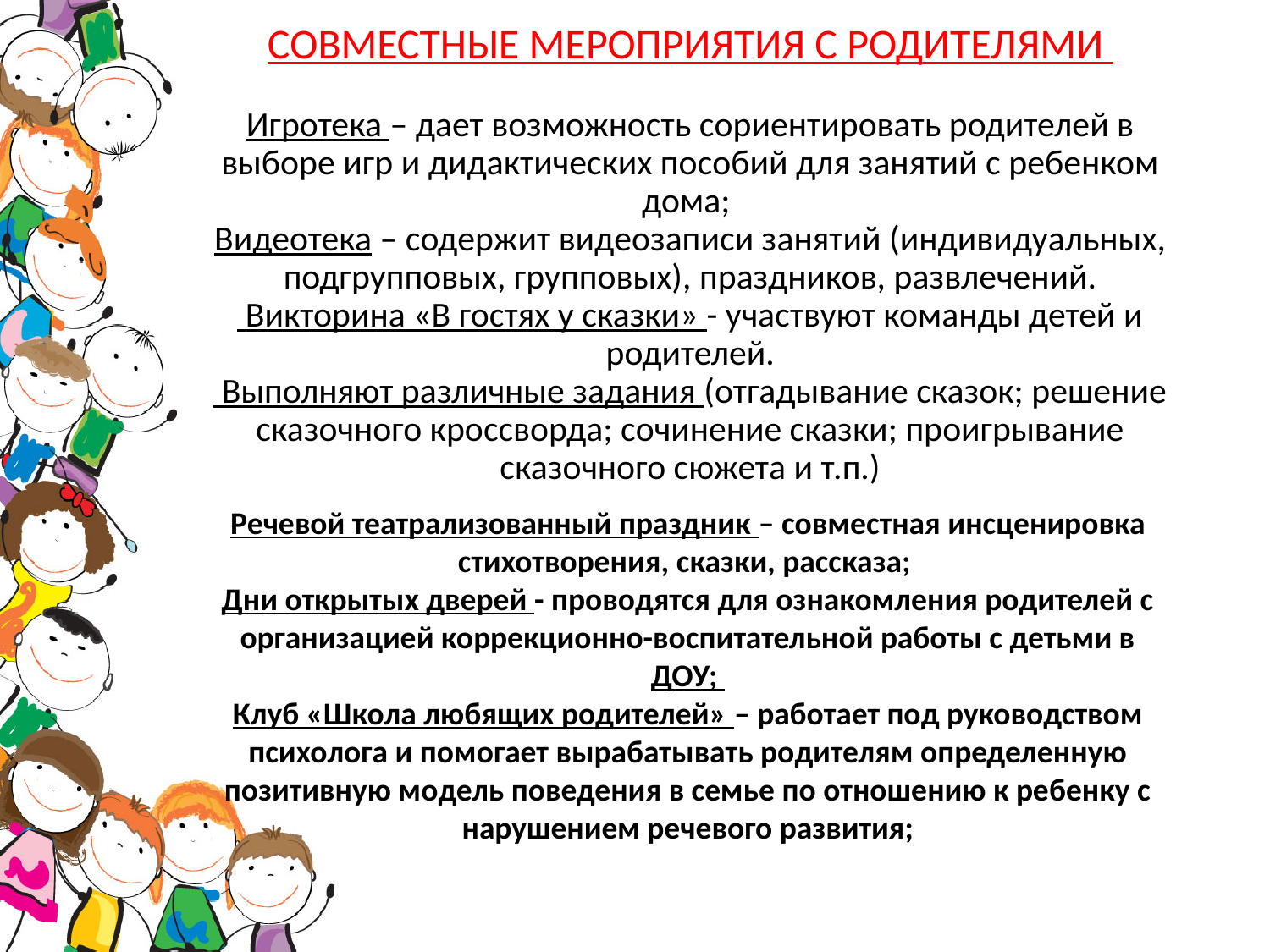

# СОВМЕСТНЫЕ МЕРОПРИЯТИЯ С РОДИТЕЛЯМИ Игротека – дает возможность сориентировать родителей в выборе игр и дидактических пособий для занятий с ребенком дома; Видеотека – содержит видеозаписи занятий (индивидуальных, подгрупповых, групповых), праздников, развлечений. Викторина «В гостях у сказки» - участвуют команды детей и родителей. Выполняют различные задания (отгадывание сказок; решение сказочного кроссворда; сочинение сказки; проигрывание сказочного сюжета и т.п.)

Речевой театрализованный праздник – совместная инсценировка стихотворения, сказки, рассказа;
Дни открытых дверей - проводятся для ознакомления родителей с организацией коррекционно-воспитательной работы с детьми в ДОУ;
Клуб «Школа любящих родителей» – работает под руководством психолога и помогает вырабатывать родителям определенную позитивную модель поведения в семье по отношению к ребенку с нарушением речевого развития;